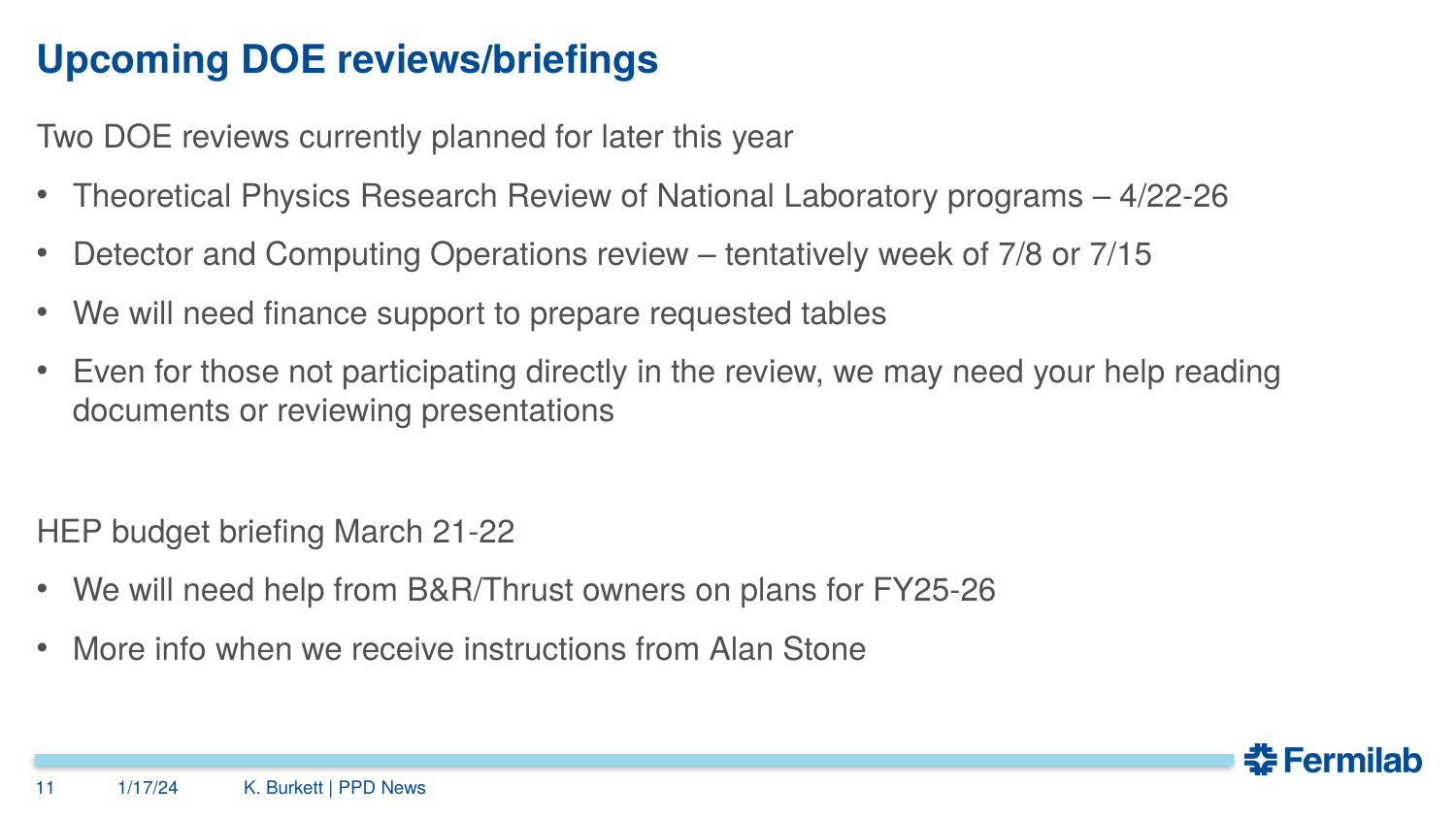

# Upcoming DOE reviews/briefings
Two DOE reviews currently planned for later this year
Theoretical Physics Research Review of National Laboratory programs – 4/22-26
Detector and Computing Operations review – tentatively week of 7/8 or 7/15
We will need finance support to prepare requested tables
Even for those not participating directly in the review, we may need your help reading documents or reviewing presentations

HEP budget briefing March 21-22
We will need help from B&R/Thrust owners on plans for FY25-26
More info when we receive instructions from Alan Stone

11
1/17/24
K. Burkett | PPD News